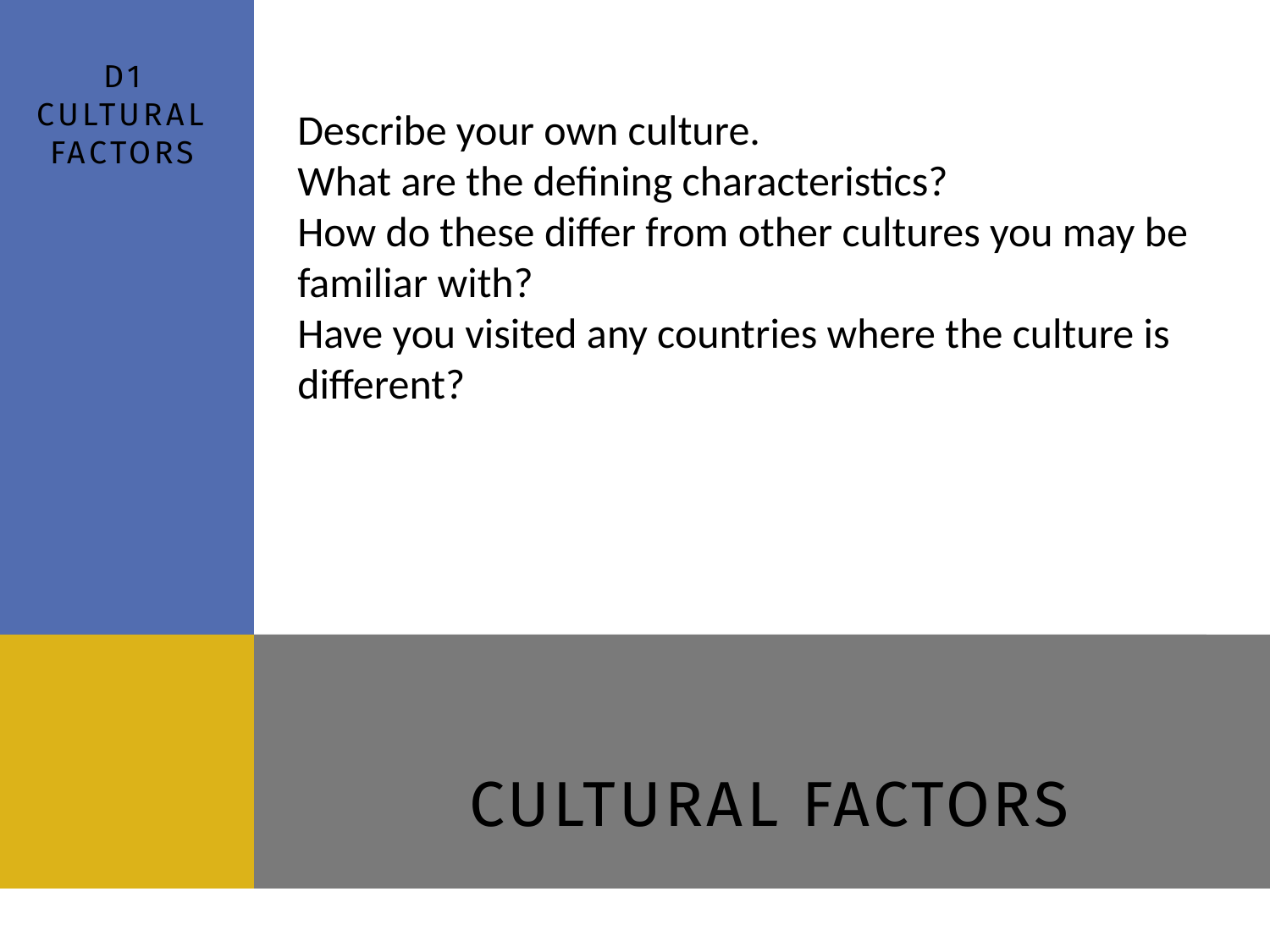

D1
Cultural factors
Describe your own culture.
What are the defining characteristics?
How do these differ from other cultures you may be familiar with?
Have you visited any countries where the culture is different?
# Cultural factors